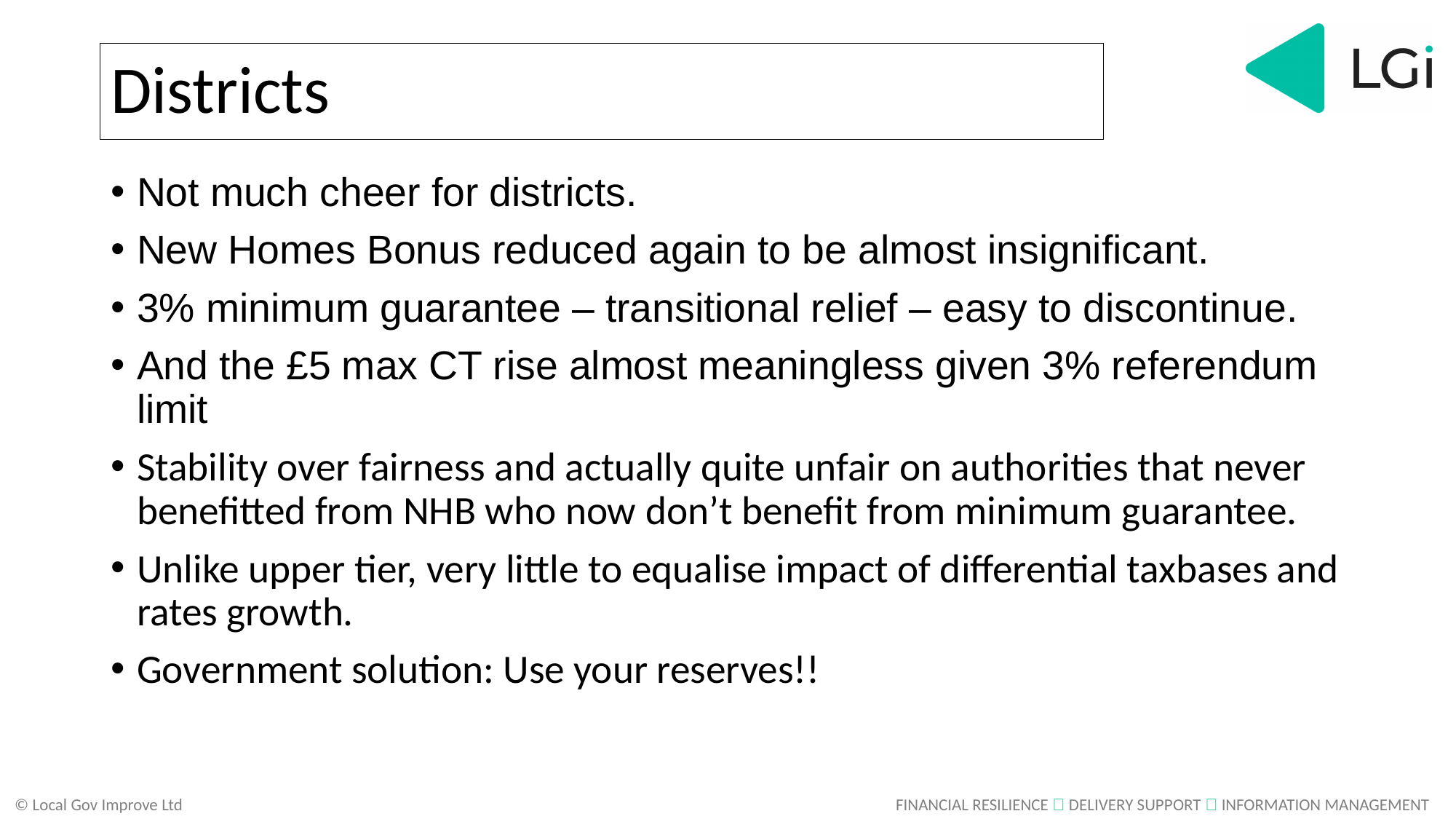

# Districts
Not much cheer for districts.
New Homes Bonus reduced again to be almost insignificant.
3% minimum guarantee – transitional relief – easy to discontinue.
And the £5 max CT rise almost meaningless given 3% referendum limit
Stability over fairness and actually quite unfair on authorities that never benefitted from NHB who now don’t benefit from minimum guarantee.
Unlike upper tier, very little to equalise impact of differential taxbases and rates growth.
Government solution: Use your reserves!!